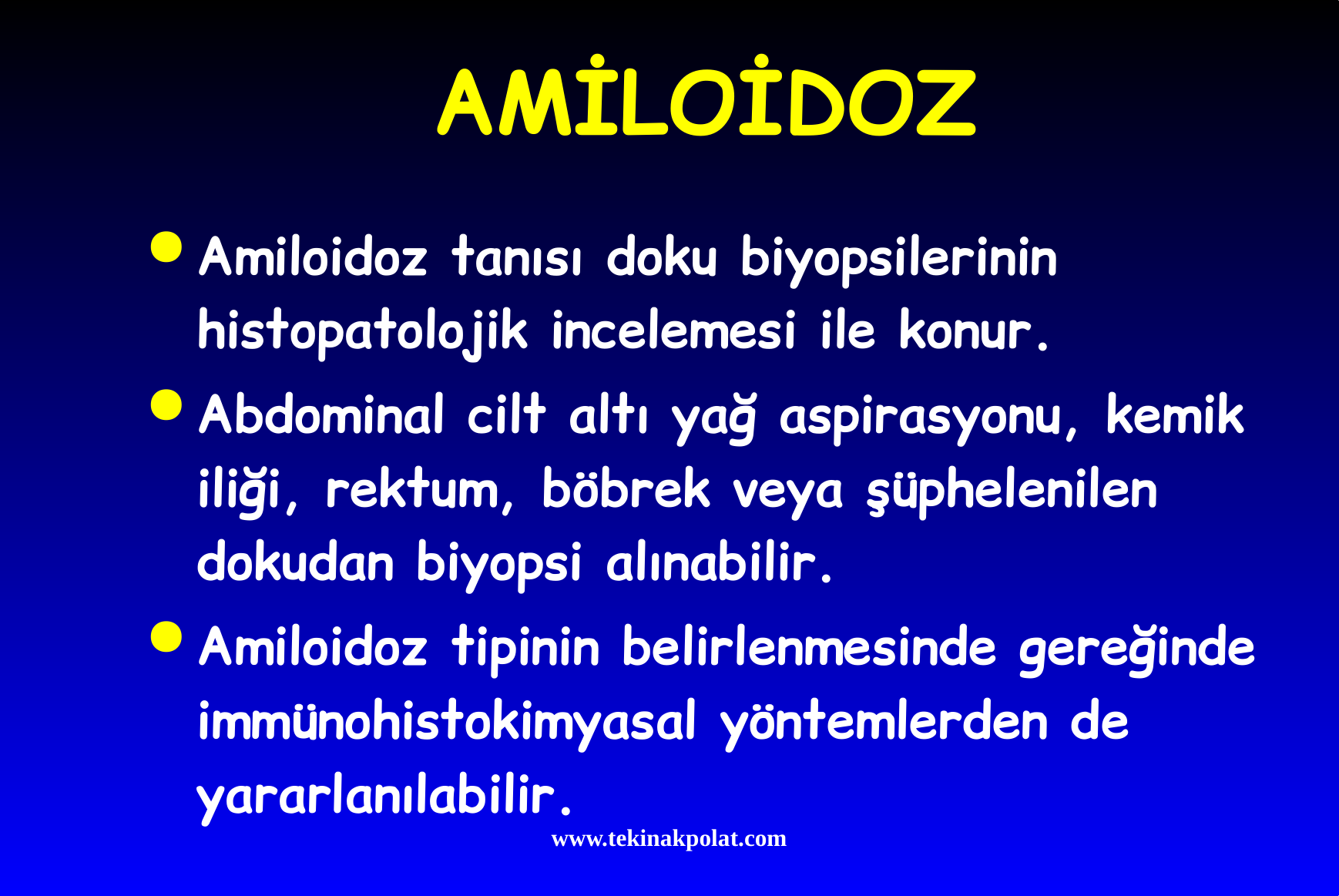

# AMİLOİDOZ
Amiloidoz tanısı doku biyopsilerinin histopatolojik incelemesi ile konur.
Abdominal cilt altı yağ aspirasyonu, kemik iliği, rektum, böbrek veya şüphelenilen dokudan biyopsi alınabilir.
Amiloidoz tipinin belirlenmesinde gereğinde immünohistokimyasal yöntemlerden de yararlanılabilir.

www.tekinakpolat.com